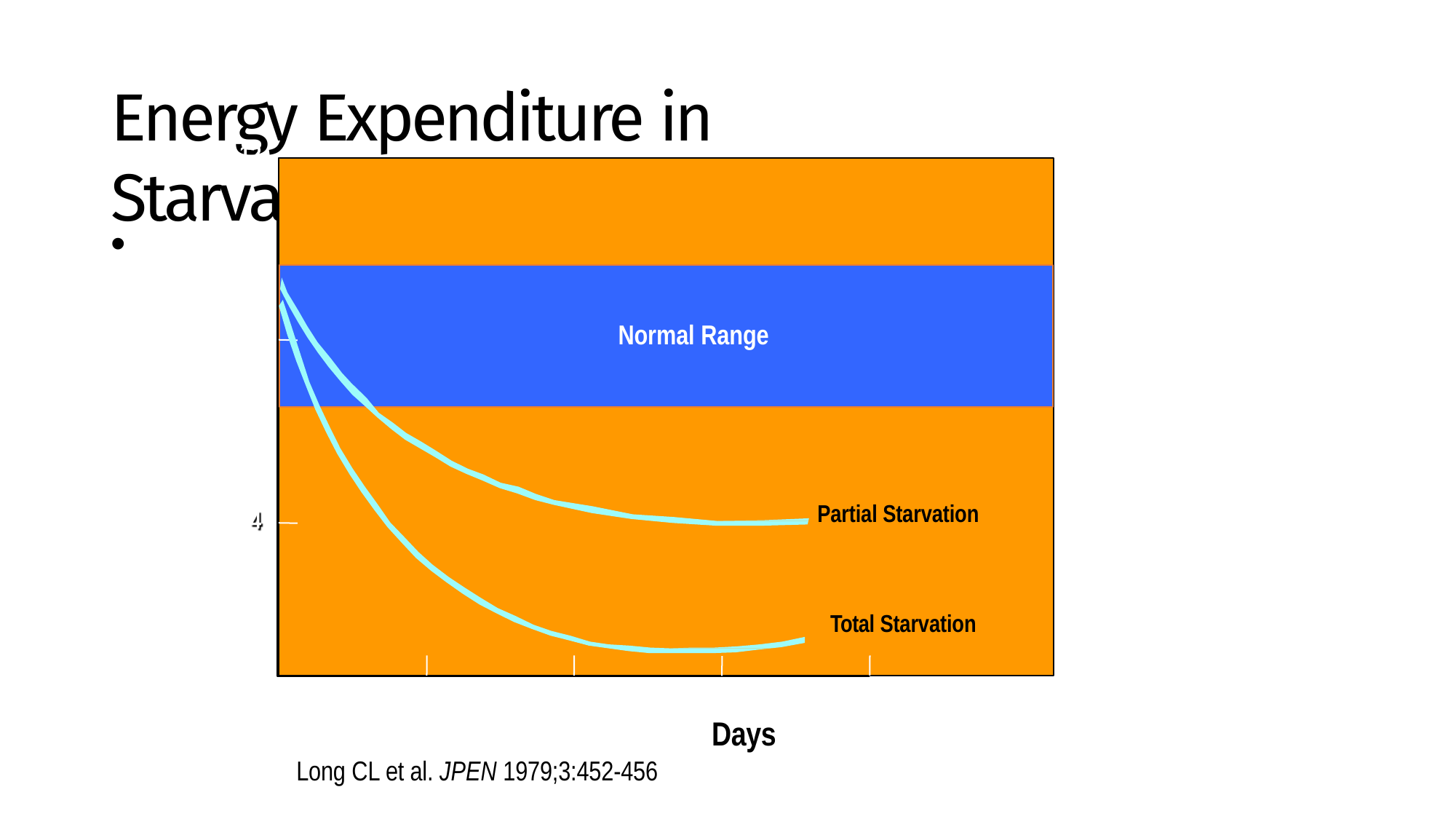

# Energy Expenditure in Starvation
12

•

Normal Range

Partial Starvation

4

Total Starvation

Days
Long CL et al. JPEN 1979;3:452-456